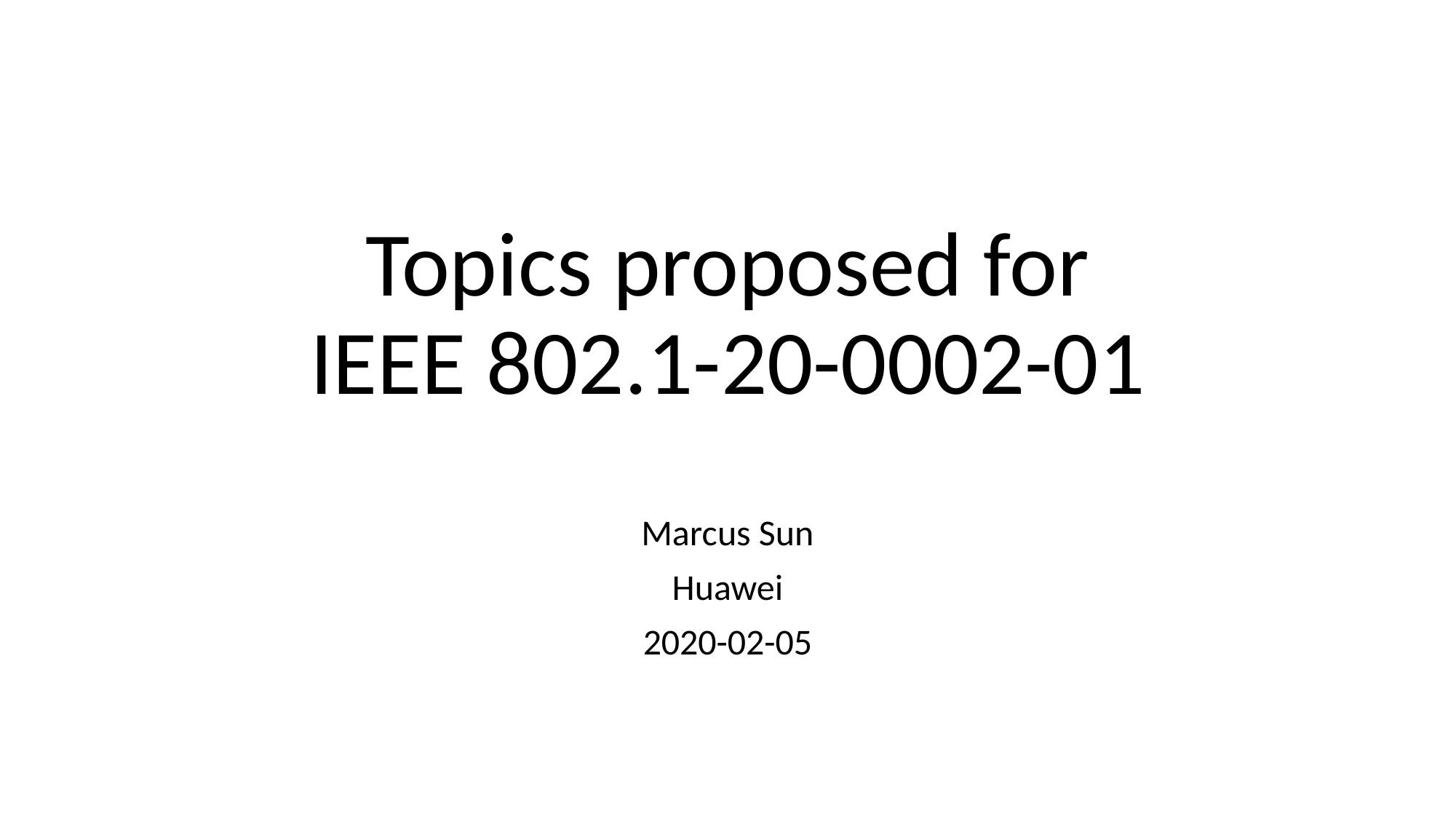

# Topics proposed for IEEE 802.1-20-0002-01
Marcus Sun
Huawei
2020-02-05